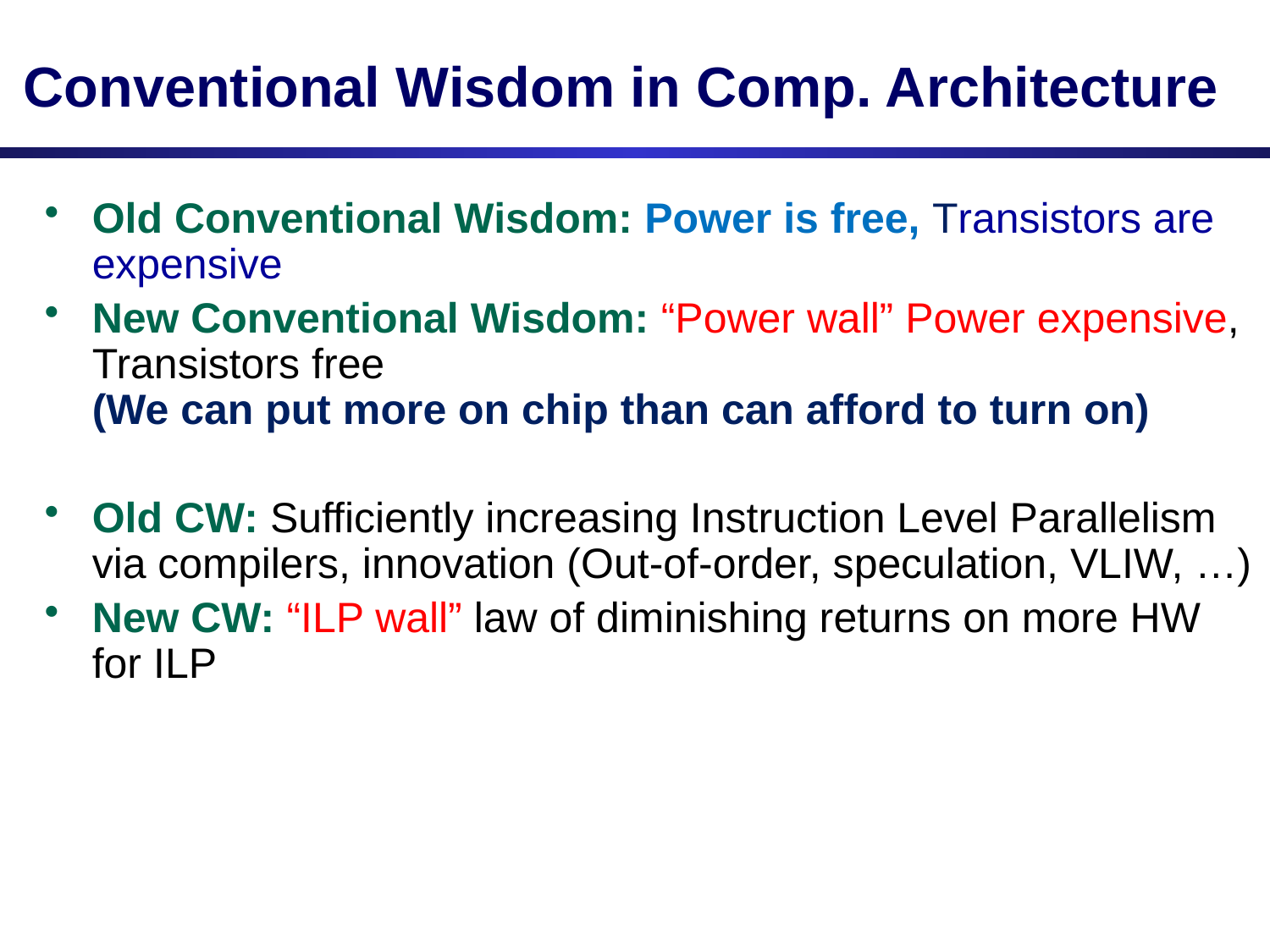

# Conventional Wisdom in Comp. Architecture
Old Conventional Wisdom: Power is free, Transistors are expensive
New Conventional Wisdom: “Power wall” Power expensive, Transistors free
(We can put more on chip than can afford to turn on)

Old CW: Sufficiently increasing Instruction Level Parallelism via compilers, innovation (Out-of-order, speculation, VLIW, …)
New CW: “ILP wall” law of diminishing returns on more HW for ILP